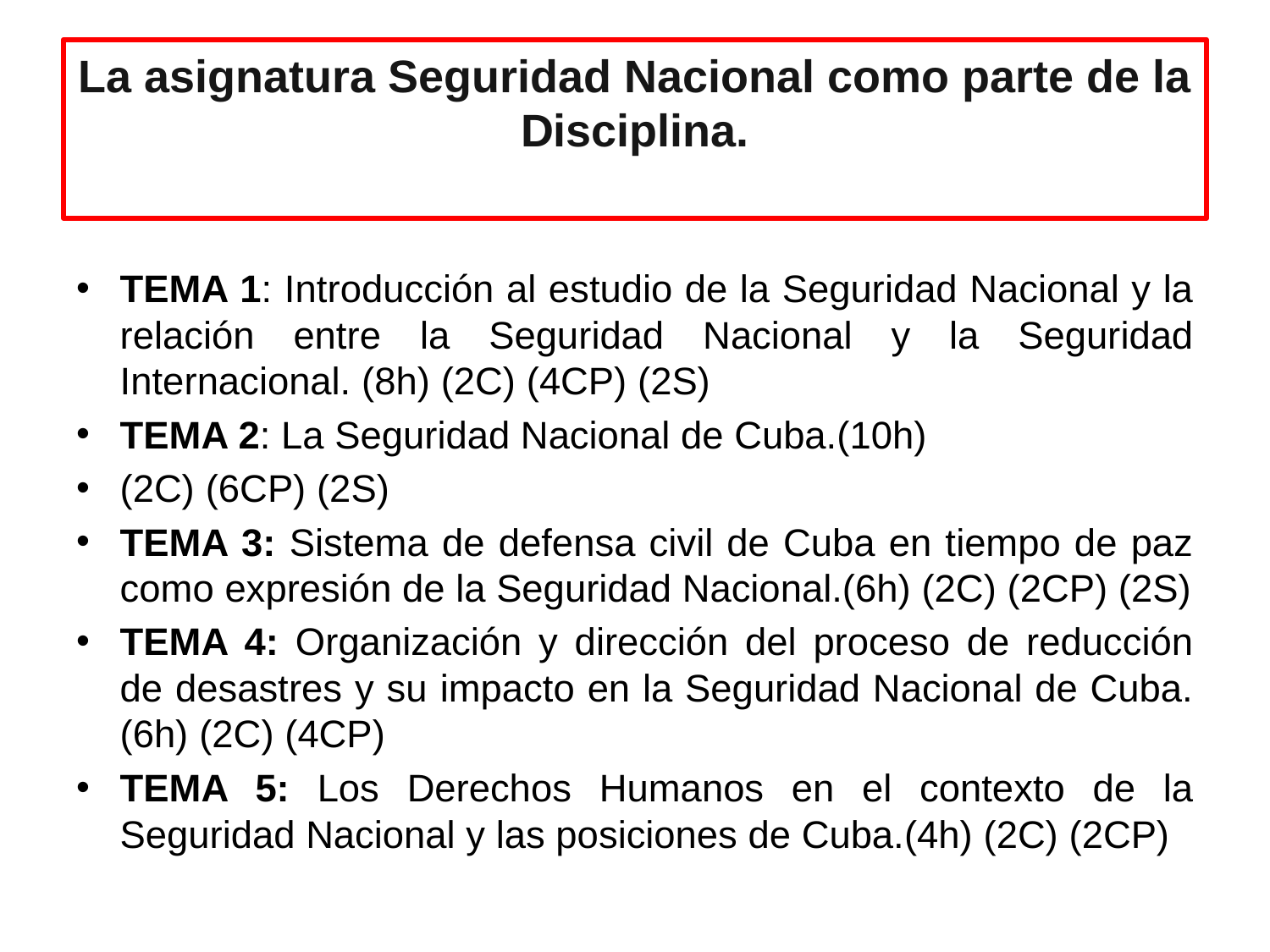

# La asignatura Seguridad Nacional como parte de la Disciplina.
TEMA 1: Introducción al estudio de la Seguridad Nacional y la relación entre la Seguridad Nacional y la Seguridad Internacional. (8h) (2C) (4CP) (2S)
TEMA 2: La Seguridad Nacional de Cuba.(10h)
(2C) (6CP) (2S)
TEMA 3: Sistema de defensa civil de Cuba en tiempo de paz como expresión de la Seguridad Nacional.(6h) (2C) (2CP) (2S)
TEMA 4: Organización y dirección del proceso de reducción de desastres y su impacto en la Seguridad Nacional de Cuba.(6h) (2C) (4CP)
TEMA 5: Los Derechos Humanos en el contexto de la Seguridad Nacional y las posiciones de Cuba.(4h) (2C) (2CP)